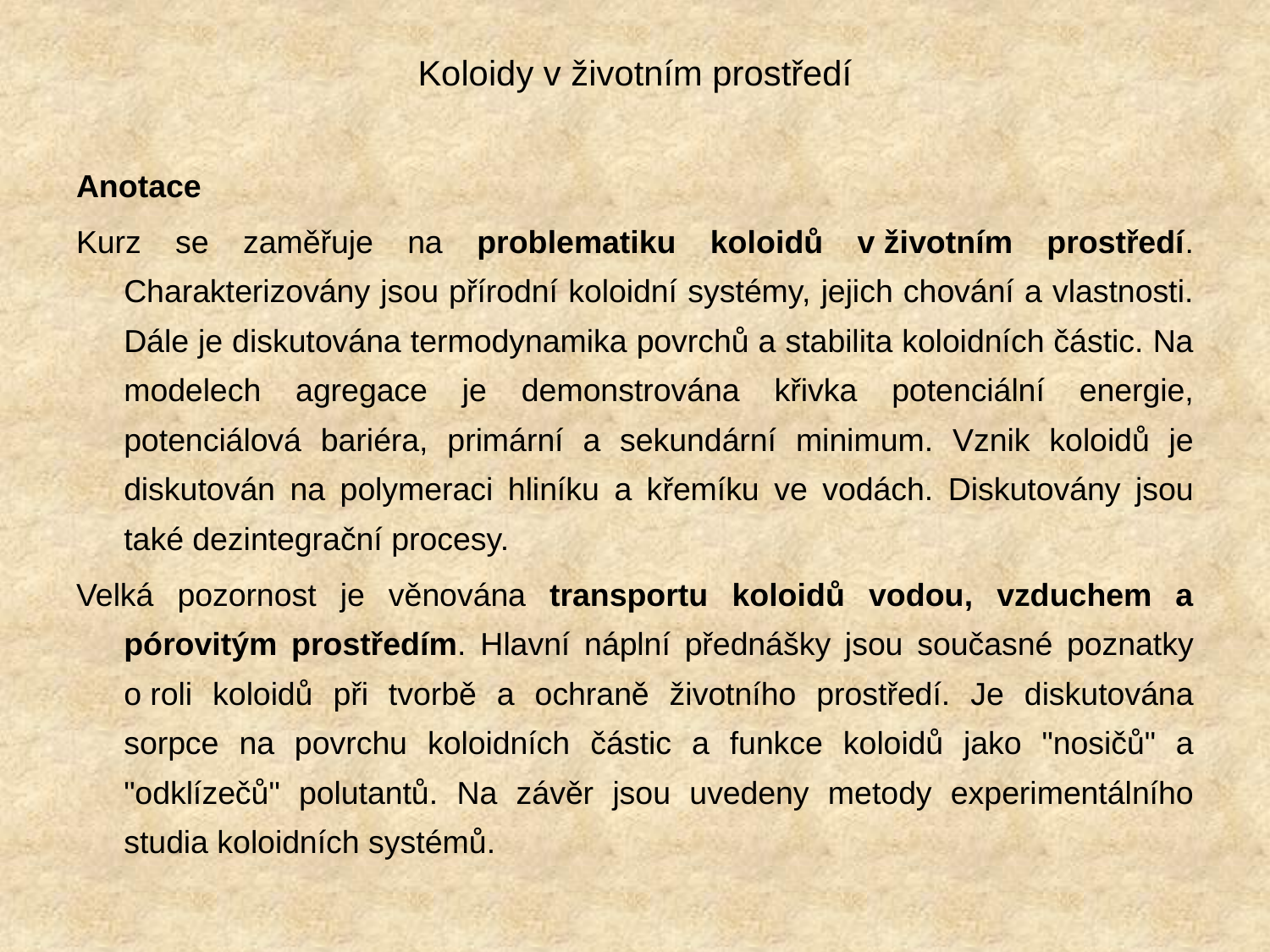

# Koloidy v životním prostředí
Anotace
Kurz se zaměřuje na problematiku koloidů v životním prostředí. Charakterizovány jsou přírodní koloidní systémy, jejich chování a vlastnosti. Dále je diskutována termodynamika povrchů a stabilita koloidních částic. Na modelech agregace je demonstrována křivka potenciální energie, potenciálová bariéra, primární a sekundární minimum. Vznik koloidů je diskutován na polymeraci hliníku a křemíku ve vodách. Diskutovány jsou také dezintegrační procesy.
Velká pozornost je věnována transportu koloidů vodou, vzduchem a pórovitým prostředím. Hlavní náplní přednášky jsou současné poznatky o roli koloidů při tvorbě a ochraně životního prostředí. Je diskutována sorpce na povrchu koloidních částic a funkce koloidů jako "nosičů" a "odklízečů" polutantů. Na závěr jsou uvedeny metody experimentálního studia koloidních systémů.